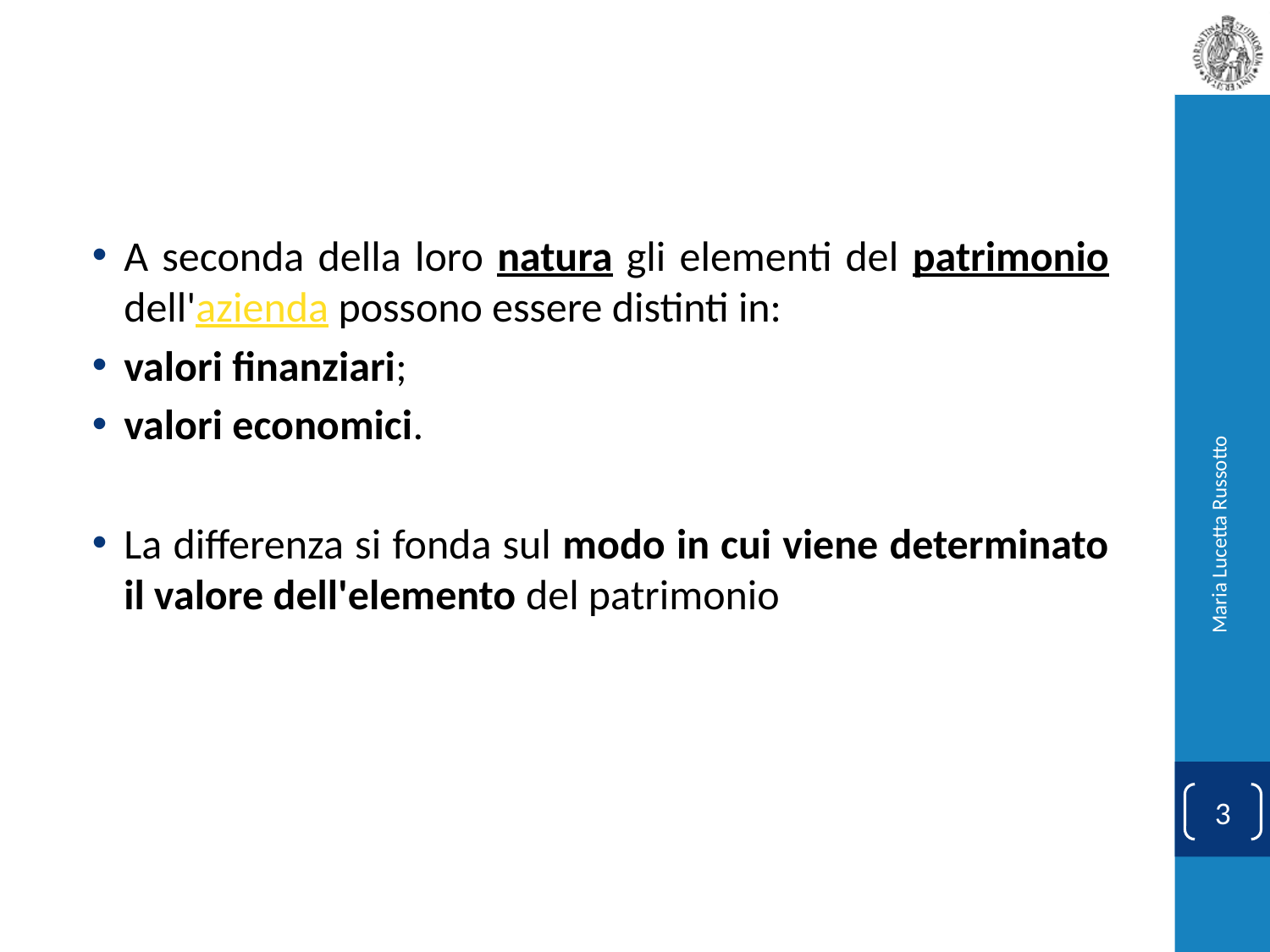

#
A seconda della loro natura gli elementi del patrimonio dell'azienda possono essere distinti in:
valori finanziari;
valori economici.

La differenza si fonda sul modo in cui viene determinato il valore dell'elemento del patrimonio
Maria Lucetta Russotto
3